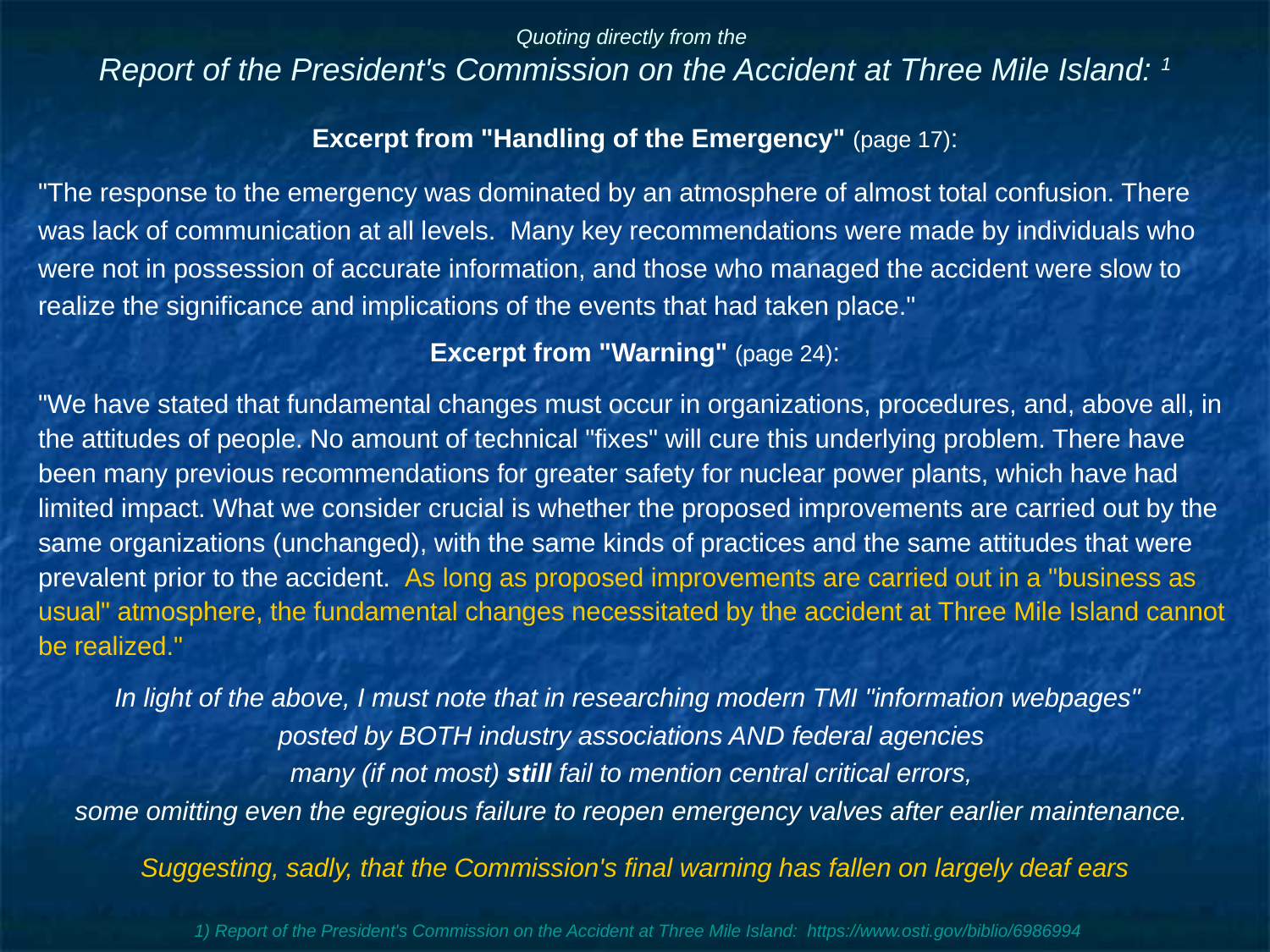

# Quoting directly from the
Report of the President's Commission on the Accident at Three Mile Island: 1
Excerpt from "Handling of the Emergency" (page 17):

"The response to the emergency was dominated by an atmosphere of almost total confusion. There was lack of communication at all levels.  Many key recommendations were made by individuals who were not in possession of accurate information, and those who managed the accident were slow to realize the significance and implications of the events that had taken place."

Excerpt from "Warning" (page 24):

"We have stated that fundamental changes must occur in organizations, procedures, and, above all, in the attitudes of people. No amount of technical "fixes" will cure this underlying problem. There have been many previous recommendations for greater safety for nuclear power plants, which have had limited impact. What we consider crucial is whether the proposed improvements are carried out by the same organizations (unchanged), with the same kinds of practices and the same attitudes that were prevalent prior to the accident.  As long as proposed improvements are carried out in a "business as usual" atmosphere, the fundamental changes necessitated by the accident at Three Mile Island cannot be realized."

In light of the above, I must note that in researching modern TMI "information webpages"
posted by BOTH industry associations AND federal agencies
many (if not most) still fail to mention central critical errors,
some omitting even the egregious failure to reopen emergency valves after earlier maintenance.

Suggesting, sadly, that the Commission's final warning has fallen on largely deaf ears
1) Report of the President's Commission on the Accident at Three Mile Island:  https://www.osti.gov/biblio/6986994